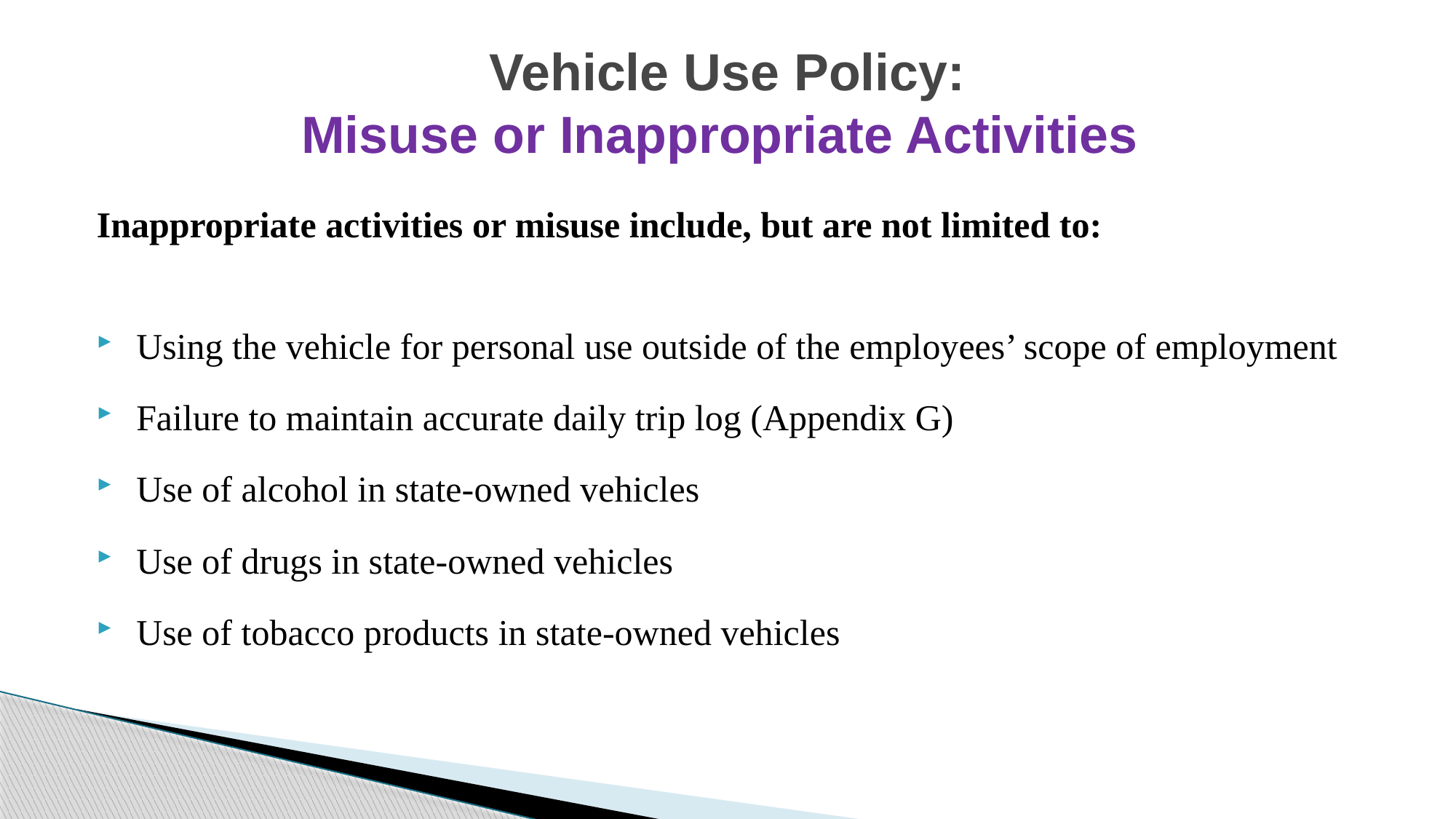

# Vehicle Use Policy: Misuse or Inappropriate Activities
Inappropriate activities or misuse include, but are not limited to:

 Using the vehicle for personal use outside of the employees’ scope of employment
 Failure to maintain accurate daily trip log (Appendix G)
 Use of alcohol in state-owned vehicles
 Use of drugs in state-owned vehicles
 Use of tobacco products in state-owned vehicles